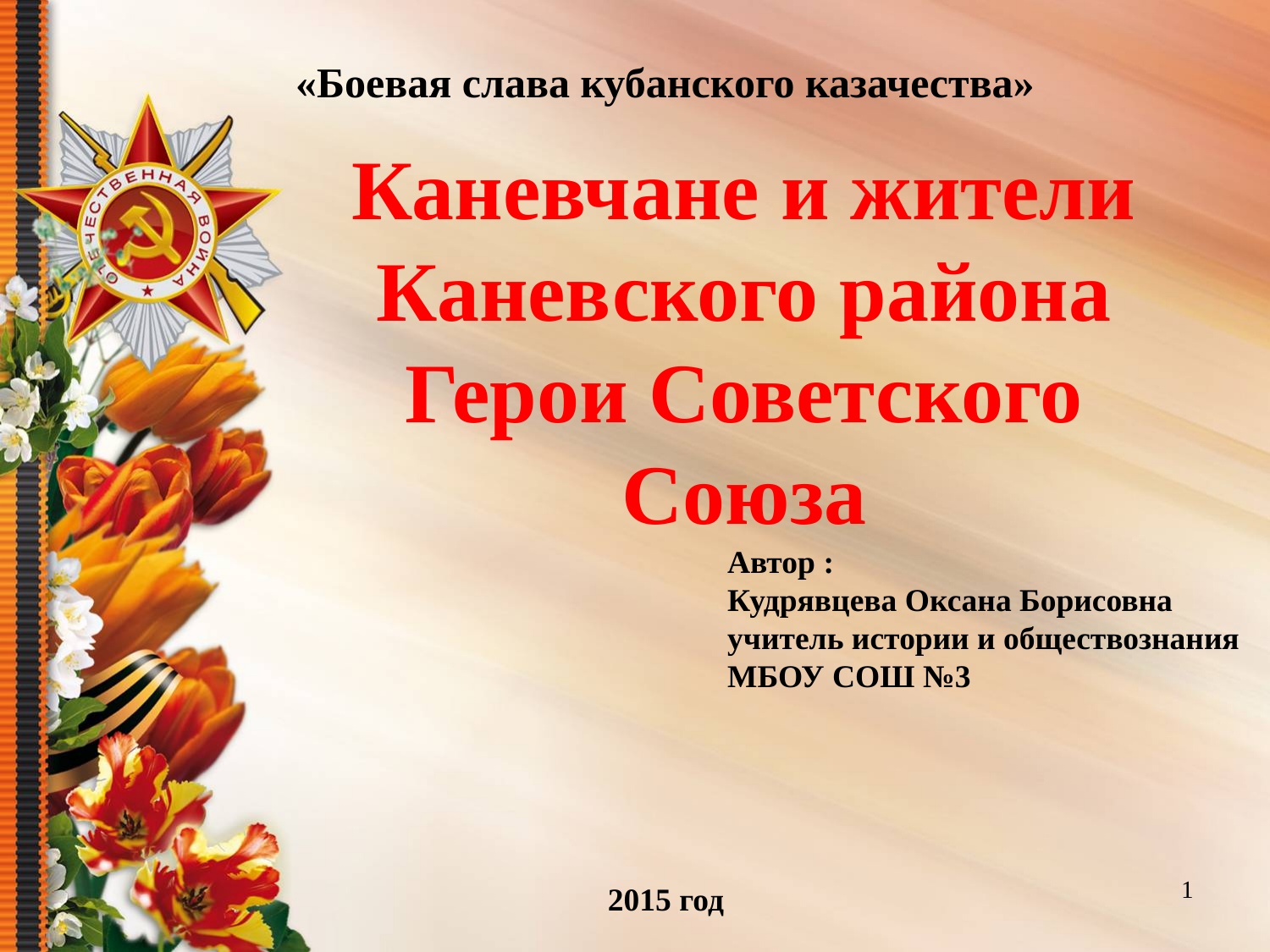

«Боевая слава кубанского казачества»
Каневчане и жители Каневского района Герои Советского Союза
Автор :
Кудрявцева Оксана Борисовна
учитель истории и обществознания
МБОУ СОШ №3

1
2015 год